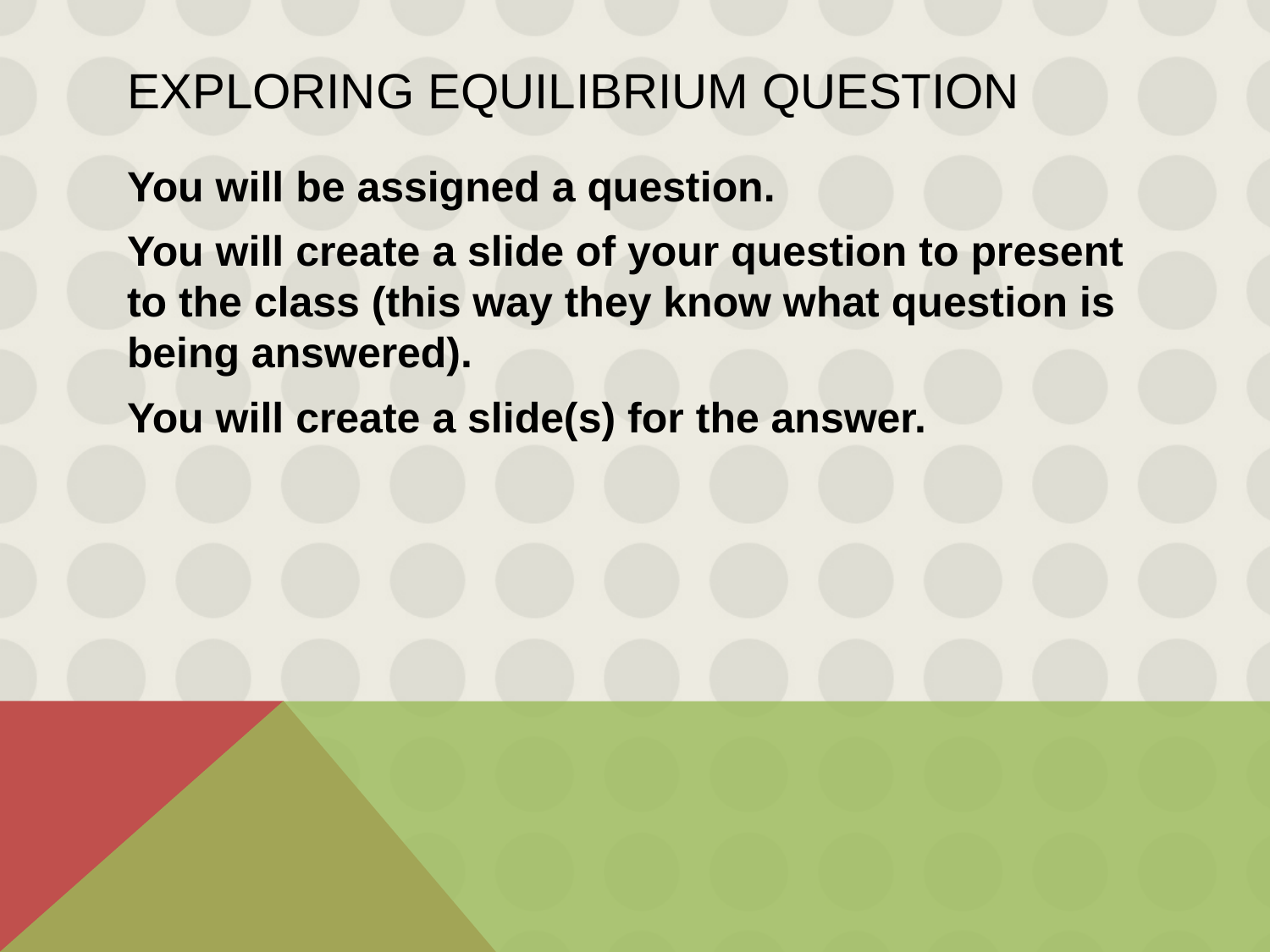

# Exploring Equilibrium Question
You will be assigned a question.
You will create a slide of your question to present to the class (this way they know what question is being answered).
You will create a slide(s) for the answer.